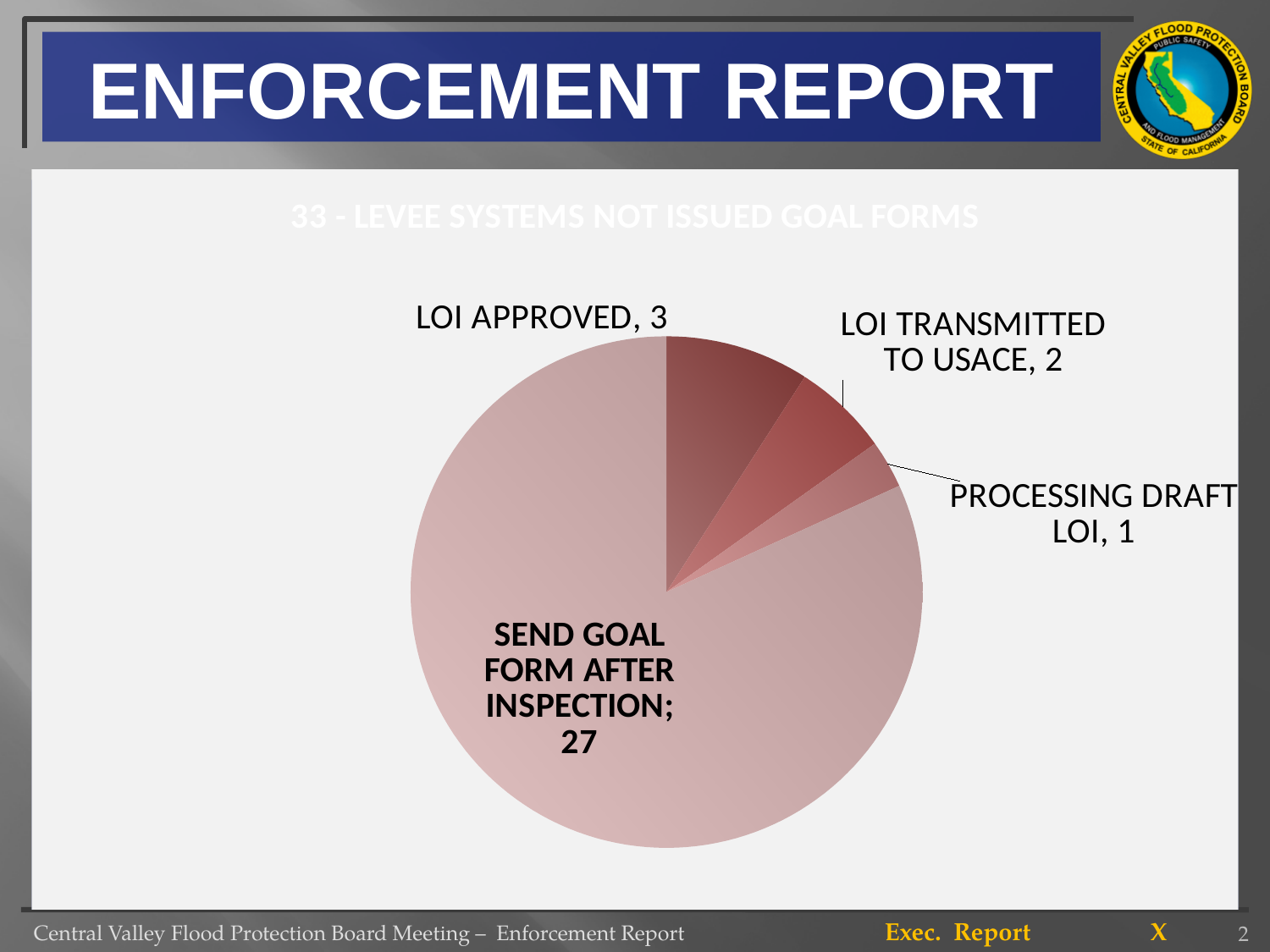

# ENFORCEMENT REPORT

### Chart: 83 - PL 84-99 LMA GOAL FORMS ISSUED FOR 83 LEVEE SYSTEMS

| Category |  |
|---|---|
| GOAL FORMS ISSUED | 83.0 |
| GOAL FORMS NOT ISSUED | 33.0 |

### Chart: 33 - LEVEE SYSTEMS NOT ISSUED GOAL FORMS

| Category |  |
|---|---|
| LOI Approved | 3.0 |
| LOI Transmitted to USACE | 2.0 |
| PROCESSING DRAFT LOI - NO FORM ISSUED | 1.0 |
| SEND GOAL FORM AFTER INSPECTION | 27.0 |
2